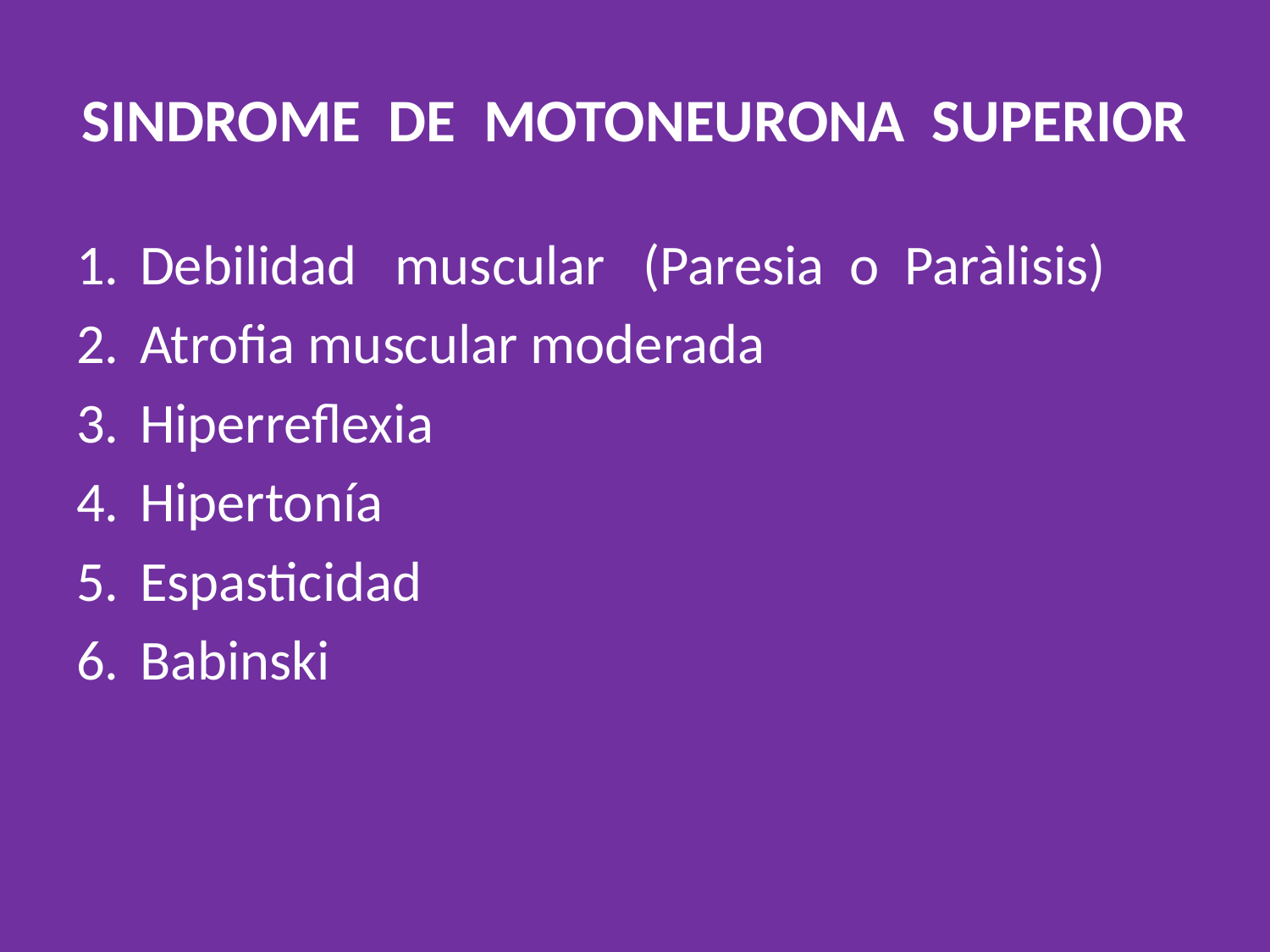

# SINDROME  DE  MOTONEURONA  SUPERIOR
Debilidad   muscular   (Paresia  o  Paràlisis)
Atrofia muscular moderada
Hiperreflexia
Hipertonía
Espasticidad
Babinski